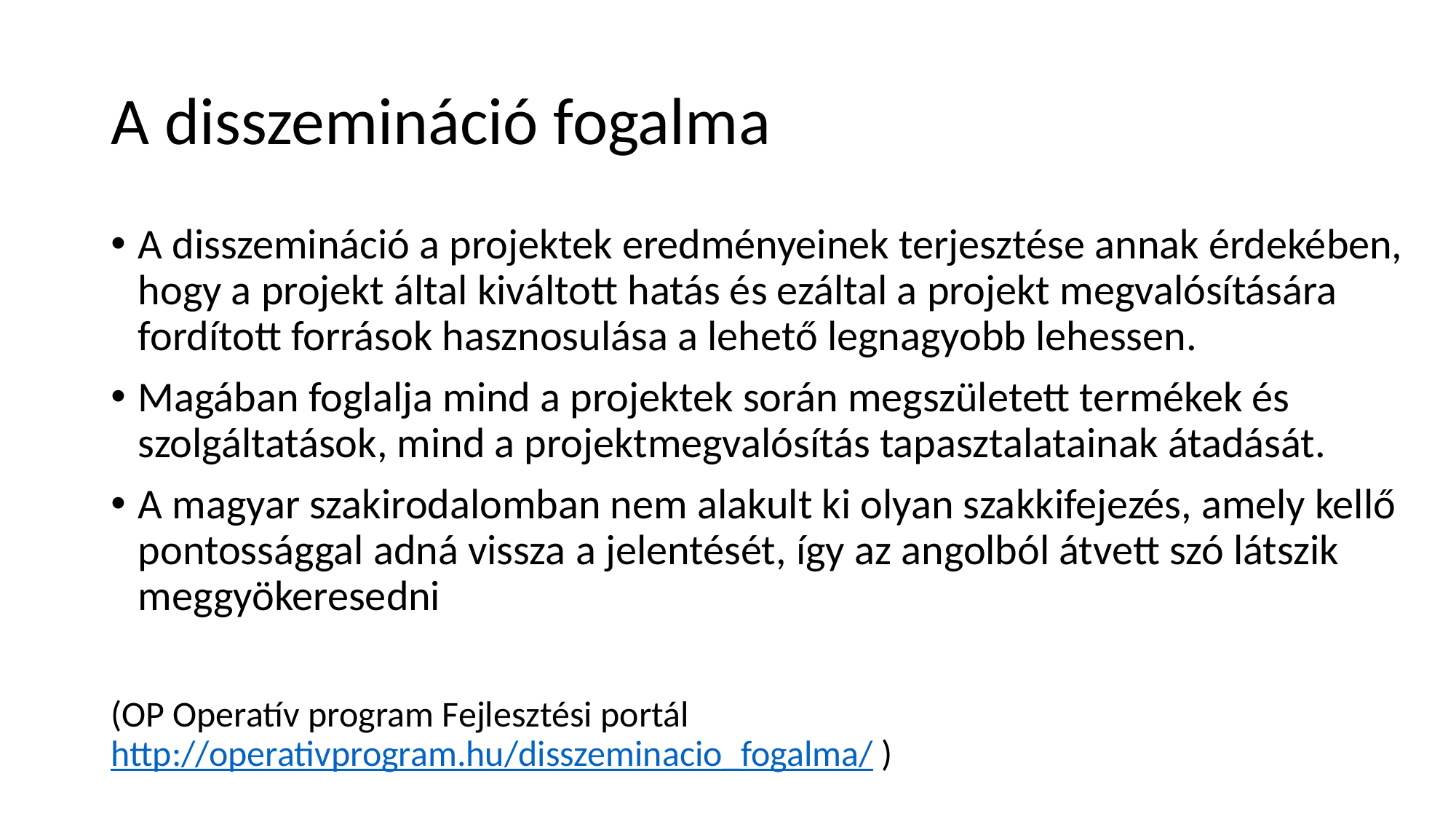

# A disszemináció fogalma
A disszemináció a projektek eredményeinek terjesztése annak érdekében, hogy a projekt által kiváltott hatás és ezáltal a projekt megvalósítására fordított források hasznosulása a lehető legnagyobb lehessen.
Magában foglalja mind a projektek során megszületett termékek és szolgáltatások, mind a projektmegvalósítás tapasztalatainak átadását.
A magyar szakirodalomban nem alakult ki olyan szakkifejezés, amely kellő pontossággal adná vissza a jelentését, így az angolból átvett szó látszik meggyökeresedni

(OP Operatív program Fejlesztési portál http://operativprogram.hu/disszeminacio_fogalma/ )